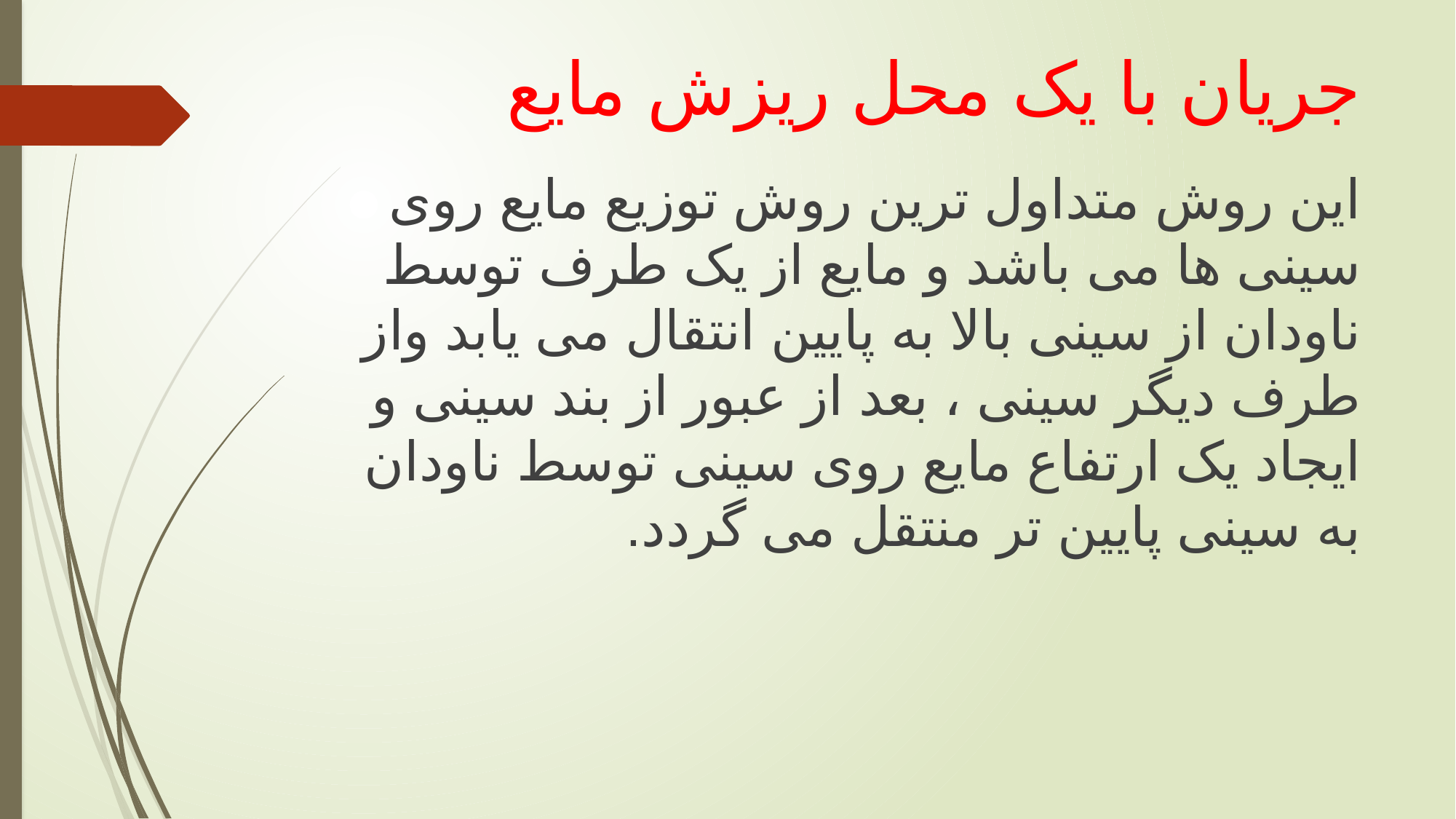

# جریان با یک محل ریزش مایع
این روش متداول ترین روش توزیع مایع روی سینی ها می باشد و مایع از یک طرف توسط ناودان از سینی بالا به پایین انتقال می یابد واز طرف دیگر سینی ، بعد از عبور از بند سینی و ایجاد یک ارتفاع مایع روی سینی توسط ناودان به سینی پایین تر منتقل می گردد.